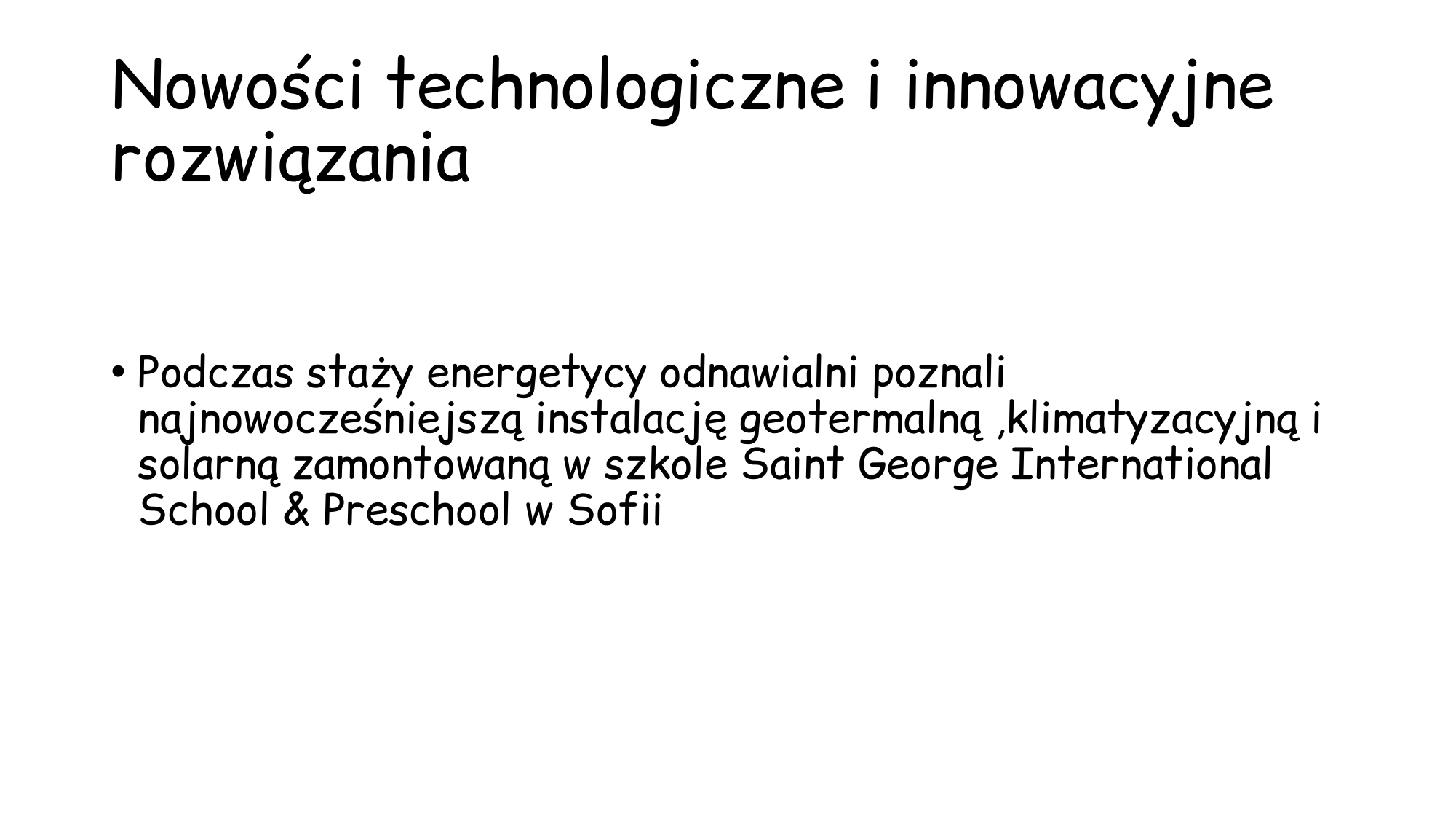

# Nowości technologiczne i innowacyjne rozwiązania

Podczas staży energetycy odnawialni poznali najnowocześniejszą instalację geotermalną ,klimatyzacyjną i solarną zamontowaną w szkole Saint George International  School & Preschool w Sofii